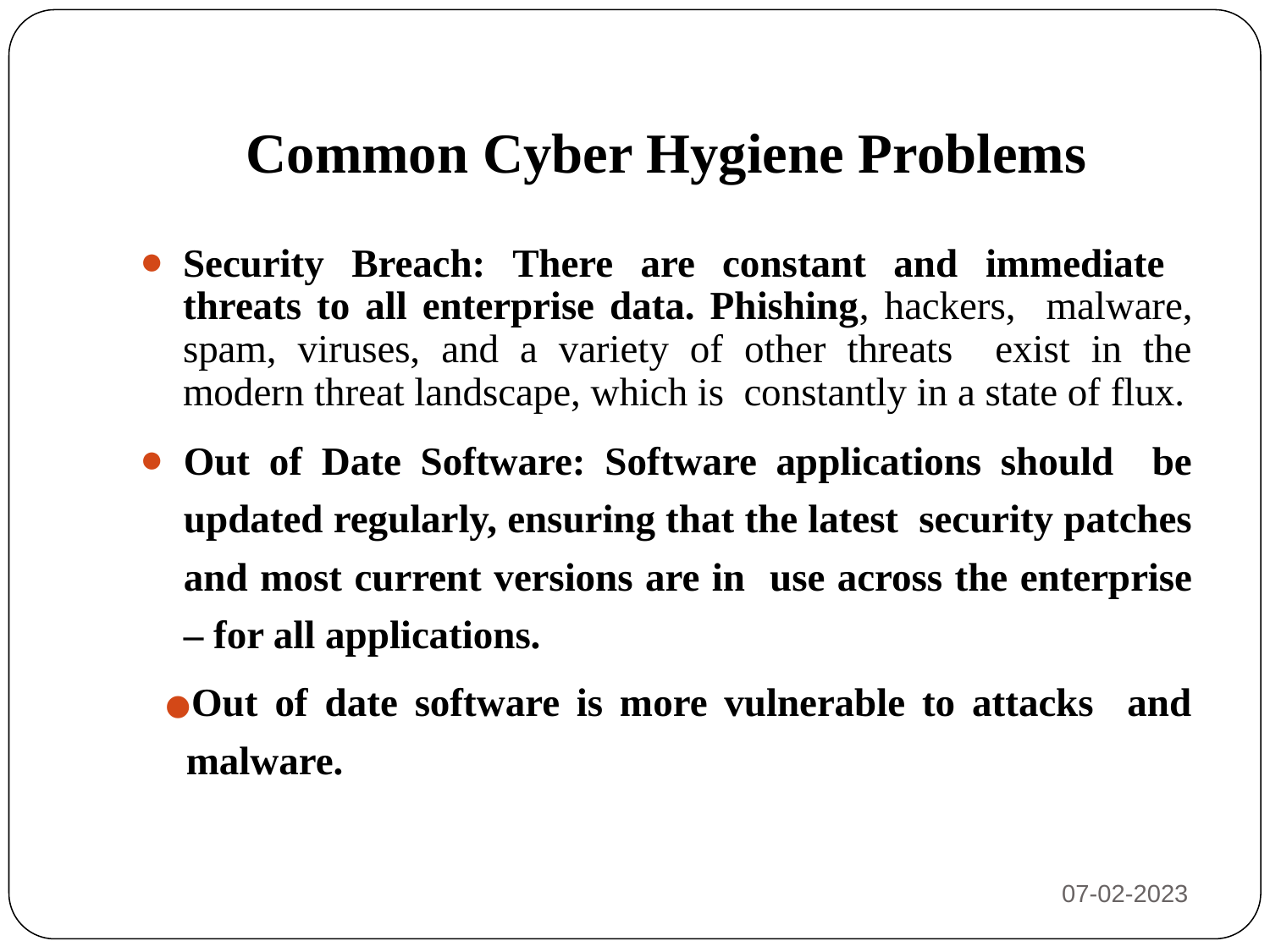

# Common Cyber Hygiene Problems
Security Breach: There are constant and immediate  threats to all enterprise data. Phishing, hackers,  malware, spam, viruses, and a variety of other threats  exist in the modern threat landscape, which is  constantly in a state of flux.
Out of Date Software: Software applications should  be updated regularly, ensuring that the latest  security patches and most current versions are in  use across the enterprise – for all applications.
Out of date software is more vulnerable to attacks  and malware.

07-02-2023